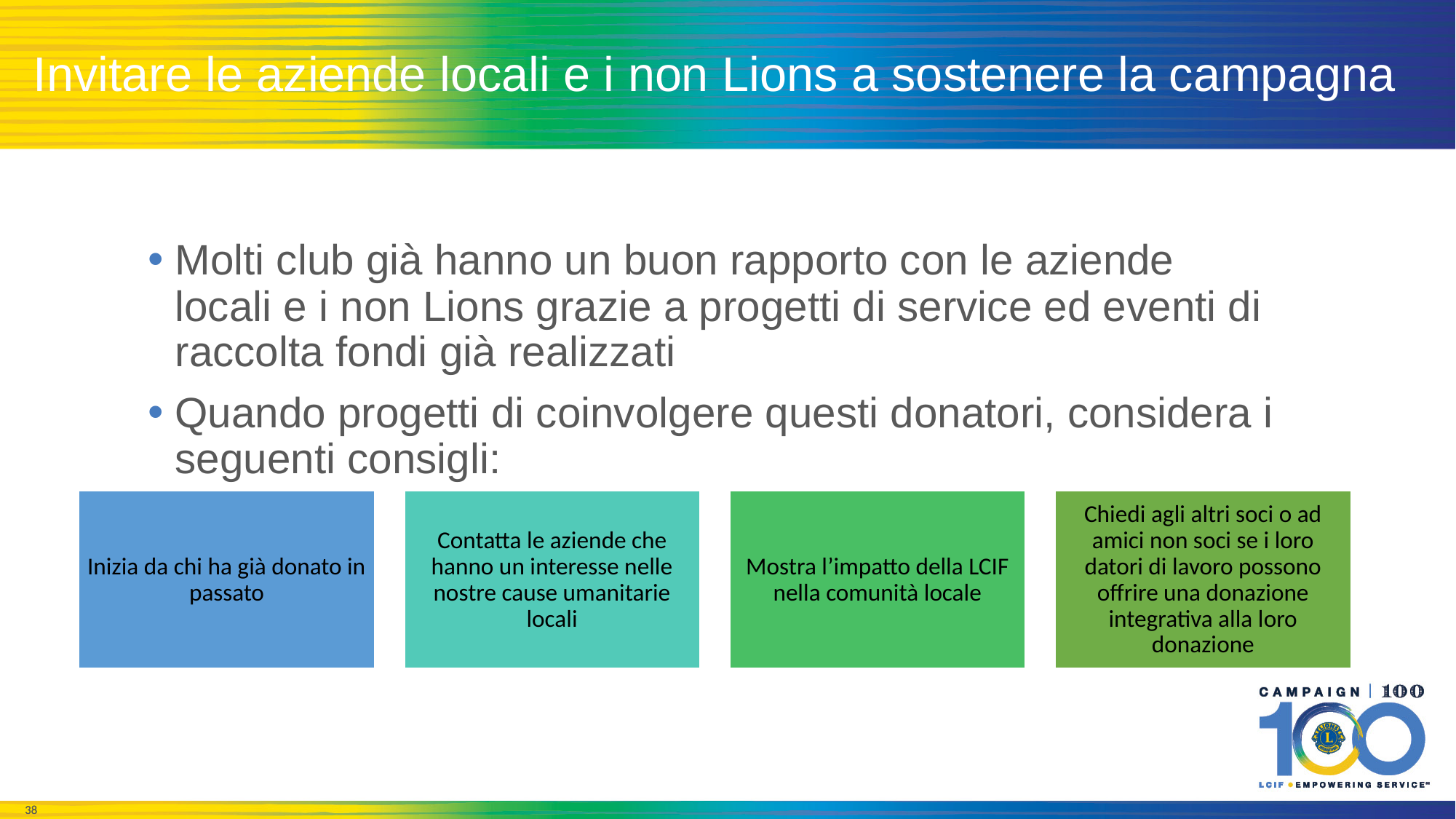

# Invitare le aziende locali e i non Lions a sostenere la campagna
Molti club già hanno un buon rapporto con le aziende locali e i non Lions grazie a progetti di service ed eventi di raccolta fondi già realizzati
Quando progetti di coinvolgere questi donatori, considera i seguenti consigli:

Inizia da chi ha già donato in passato
Contatta le aziende che hanno un interesse nelle nostre cause umanitarie locali
Mostra l’impatto della LCIF nella comunità locale
Chiedi agli altri soci o ad amici non soci se i loro datori di lavoro possono offrire una donazione integrativa alla loro donazione